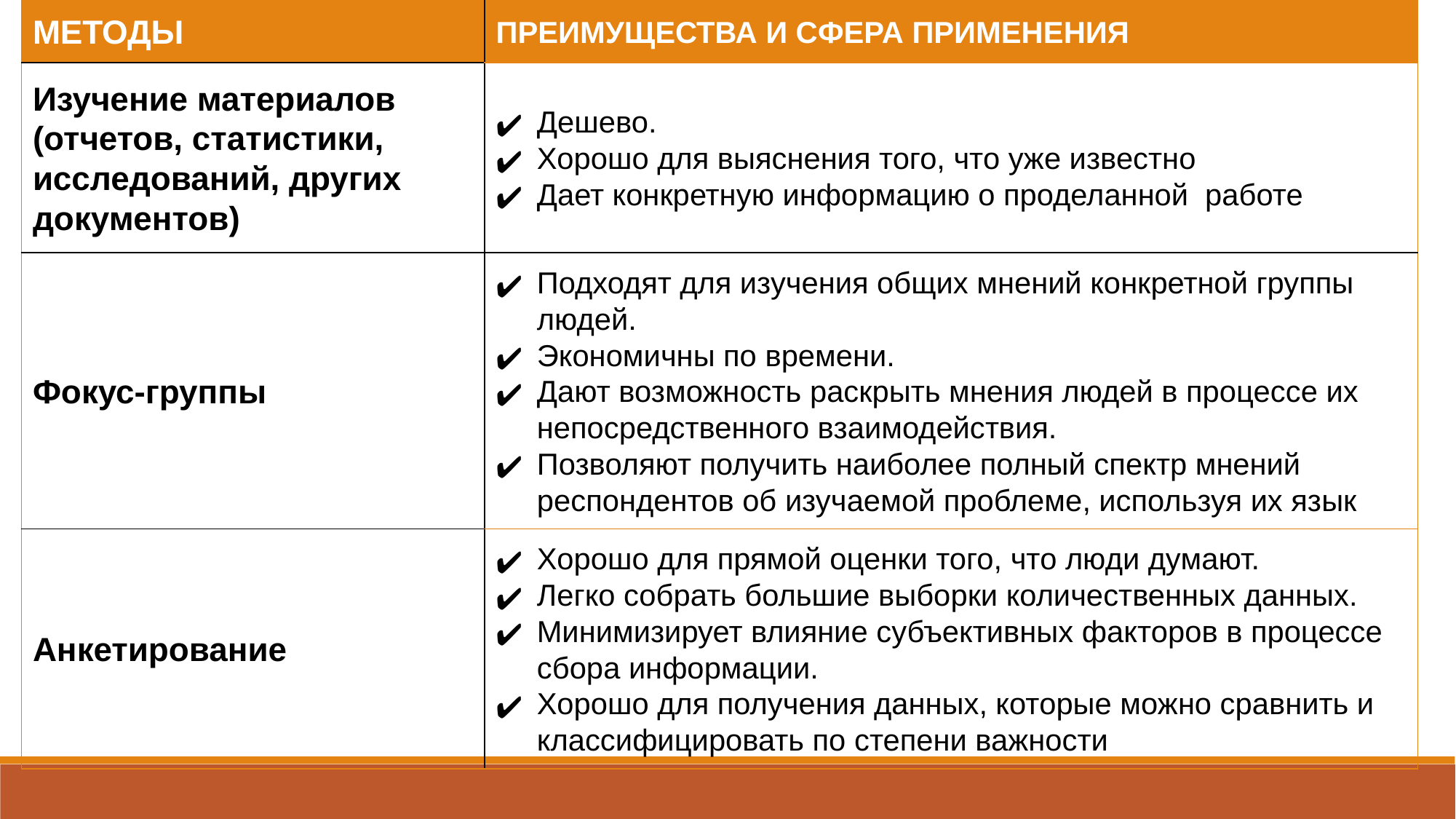

| МЕТОДЫ | ПРЕИМУЩЕСТВА И СФЕРА ПРИМЕНЕНИЯ |
| --- | --- |
| Изучение материалов (отчетов, статистики, исследований, других документов) | Дешево. Хорошо для выяснения того, что уже известно Дает конкретную информацию о проделанной работе |
| Фокус-группы | Подходят для изучения общих мнений конкретной группы людей. Экономичны по времени. Дают возможность раскрыть мнения людей в процессе их непосредственного взаимодействия. Позволяют получить наиболее полный спектр мнений респондентов об изучаемой проблеме, используя их язык |
| Анкетирование | Хорошо для прямой оценки того, что люди думают. Легко собрать большие выборки количественных данных. Минимизирует влияние субъективных факторов в процессе сбора информации. Хорошо для получения данных, которые можно сравнить и классифицировать по степени важности |